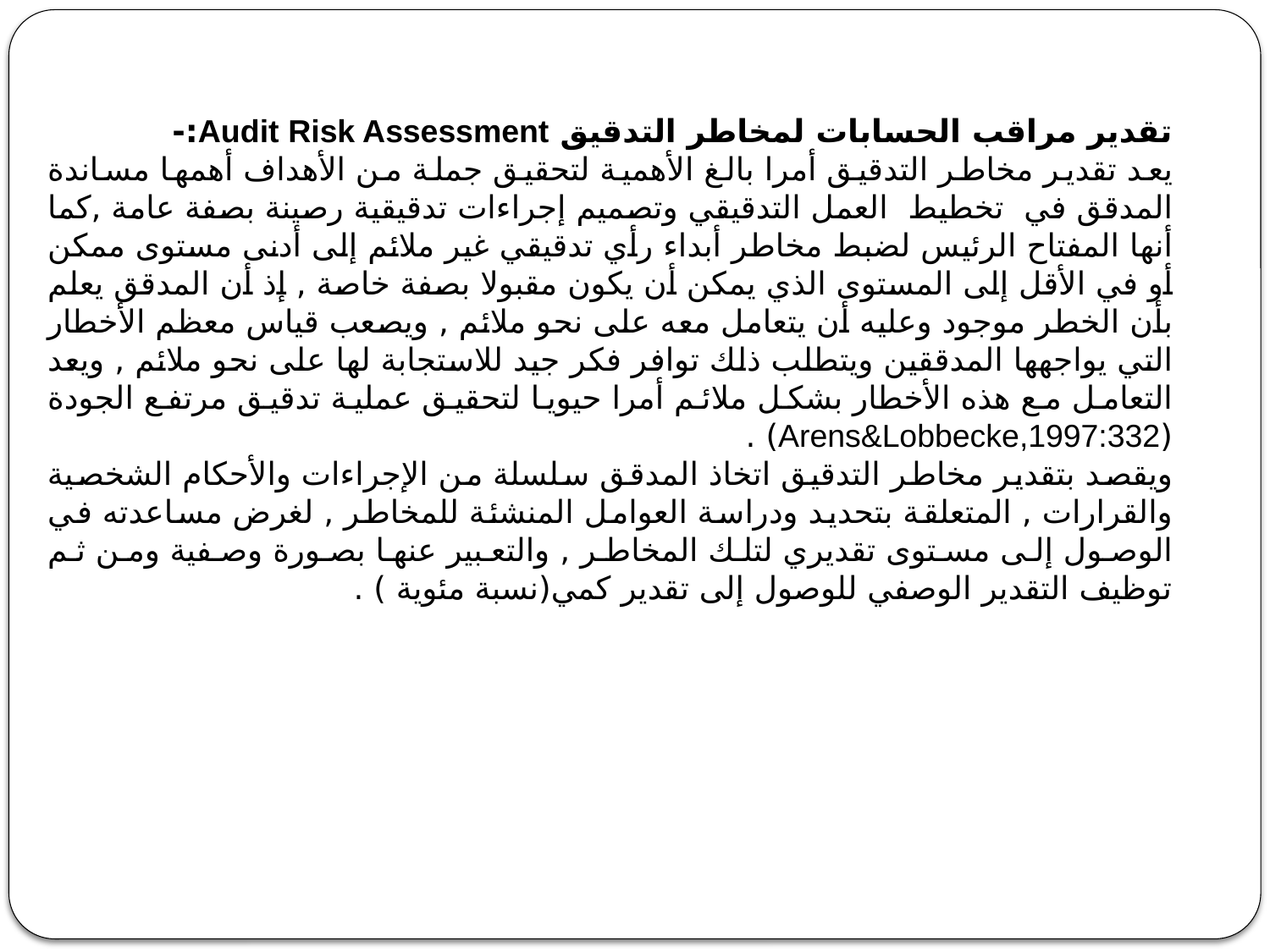

تقدير مراقب الحسابات لمخاطر التدقيق Audit Risk Assessment:-
يعد تقدير مخاطر التدقيق أمرا بالغ الأهمية لتحقيق جملة من الأهداف أهمها مساندة المدقق في  تخطيط  العمل التدقيقي وتصميم إجراءات تدقيقية رصينة بصفة عامة ,كما أنها المفتاح الرئيس لضبط مخاطر أبداء رأي تدقيقي غير ملائم إلى أدنى مستوى ممكن أو في الأقل إلى المستوى الذي يمكن أن يكون مقبولا بصفة خاصة , إذ أن المدقق يعلم بأن الخطر موجود وعليه أن يتعامل معه على نحو ملائم , ويصعب قياس معظم الأخطار التي يواجهها المدققين ويتطلب ذلك توافر فكر جيد للاستجابة لها على نحو ملائم , ويعد التعامل مع هذه الأخطار بشكل ملائم أمرا حيويا لتحقيق عملية تدقيق مرتفع الجودة (Arens&Lobbecke,1997:332) .
ويقصد بتقدير مخاطر التدقيق اتخاذ المدقق سلسلة من الإجراءات والأحكام الشخصية والقرارات , المتعلقة بتحديد ودراسة العوامل المنشئة للمخاطر , لغرض مساعدته في الوصول إلى مستوى تقديري لتلك المخاطر , والتعبير عنها بصورة وصفية ومن ثم توظيف التقدير الوصفي للوصول إلى تقدير كمي(نسبة مئوية ) .